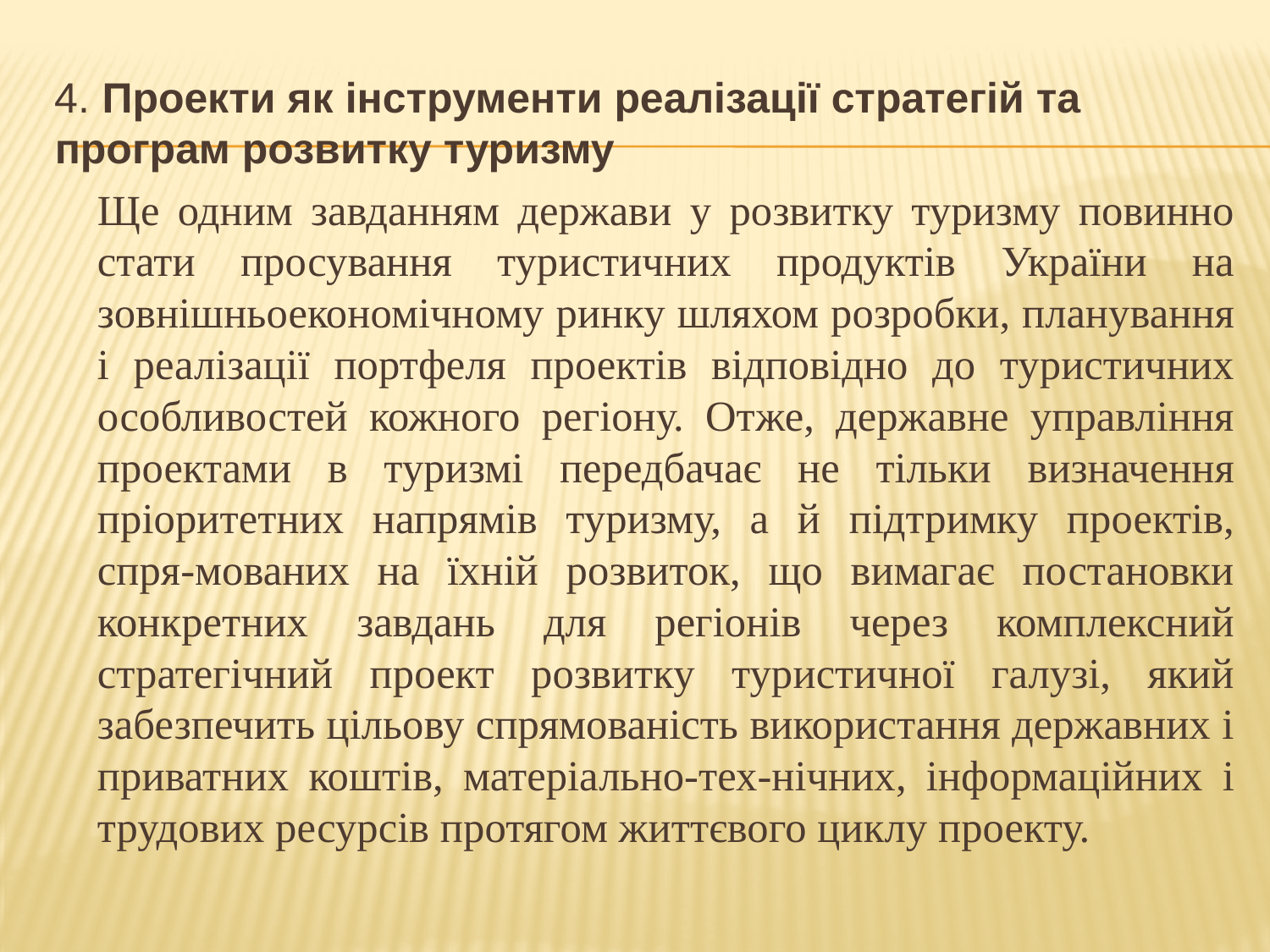

# 4. Проекти як інструменти реалізації стратегій та програм розвитку туризму
Ще одним завданням держави у розвитку туризму повинно стати просування туристичних продуктів України на зовнішньоекономічному ринку шляхом розробки, планування і реалізації портфеля проектів відповідно до туристичних особливостей кожного регіону. Отже, державне управління проектами в туризмі передбачає не тільки визначення пріоритетних напрямів туризму, а й підтримку проектів, спря-мованих на їхній розвиток, що вимагає постановки конкретних завдань для регіонів через комплексний стратегічний проект розвитку туристичної галузі, який забезпечить цільову спрямованість використання державних і приватних коштів, матеріально-тех-нічних, інформаційних і трудових ресурсів протягом життєвого циклу проекту.